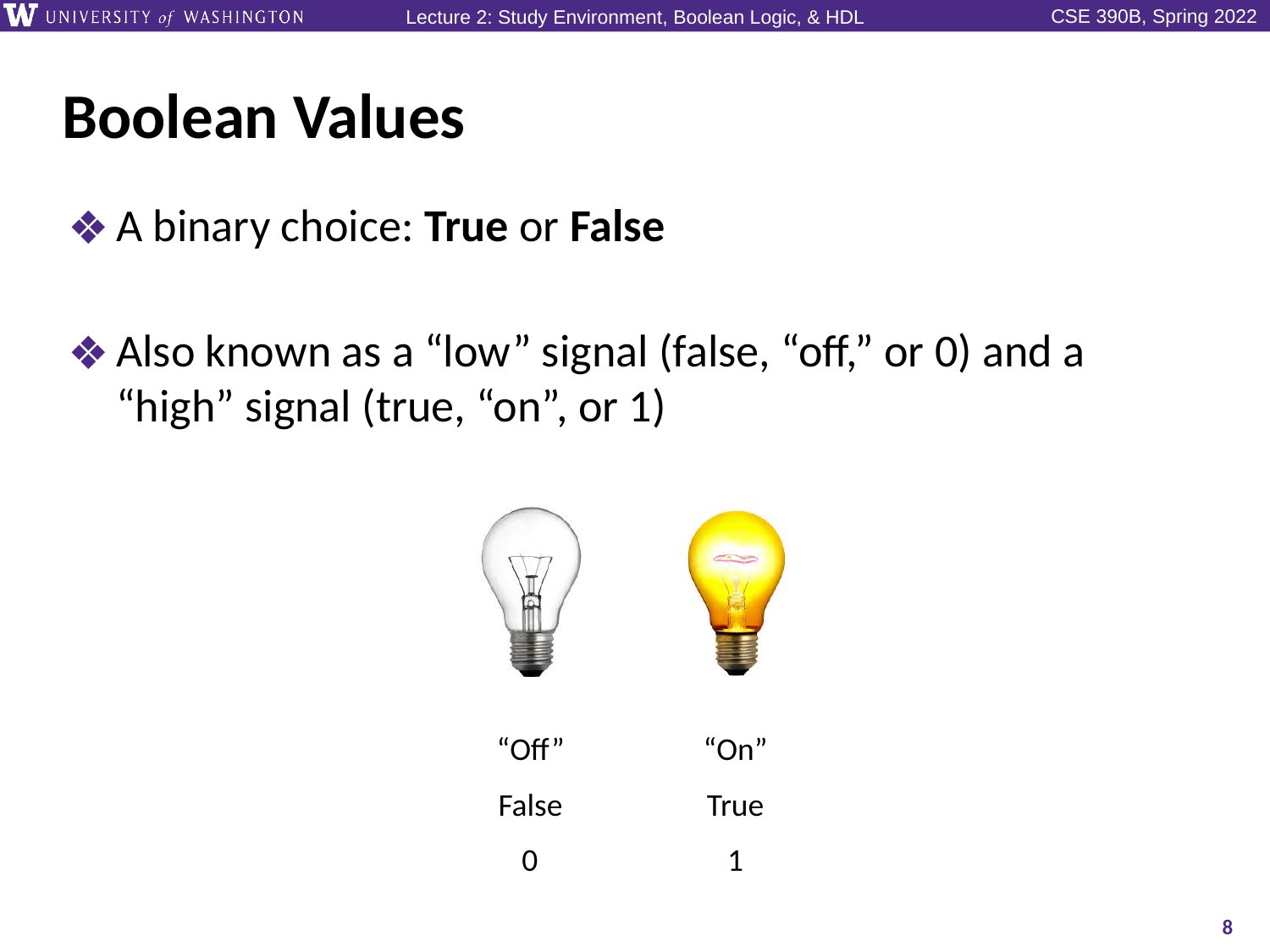

# Boolean Values
A binary choice: True or False

Also known as a “low” signal (false, “off,” or 0) and a “high” signal (true, “on”, or 1)

“Off”
False
0
“On”
True
1
8